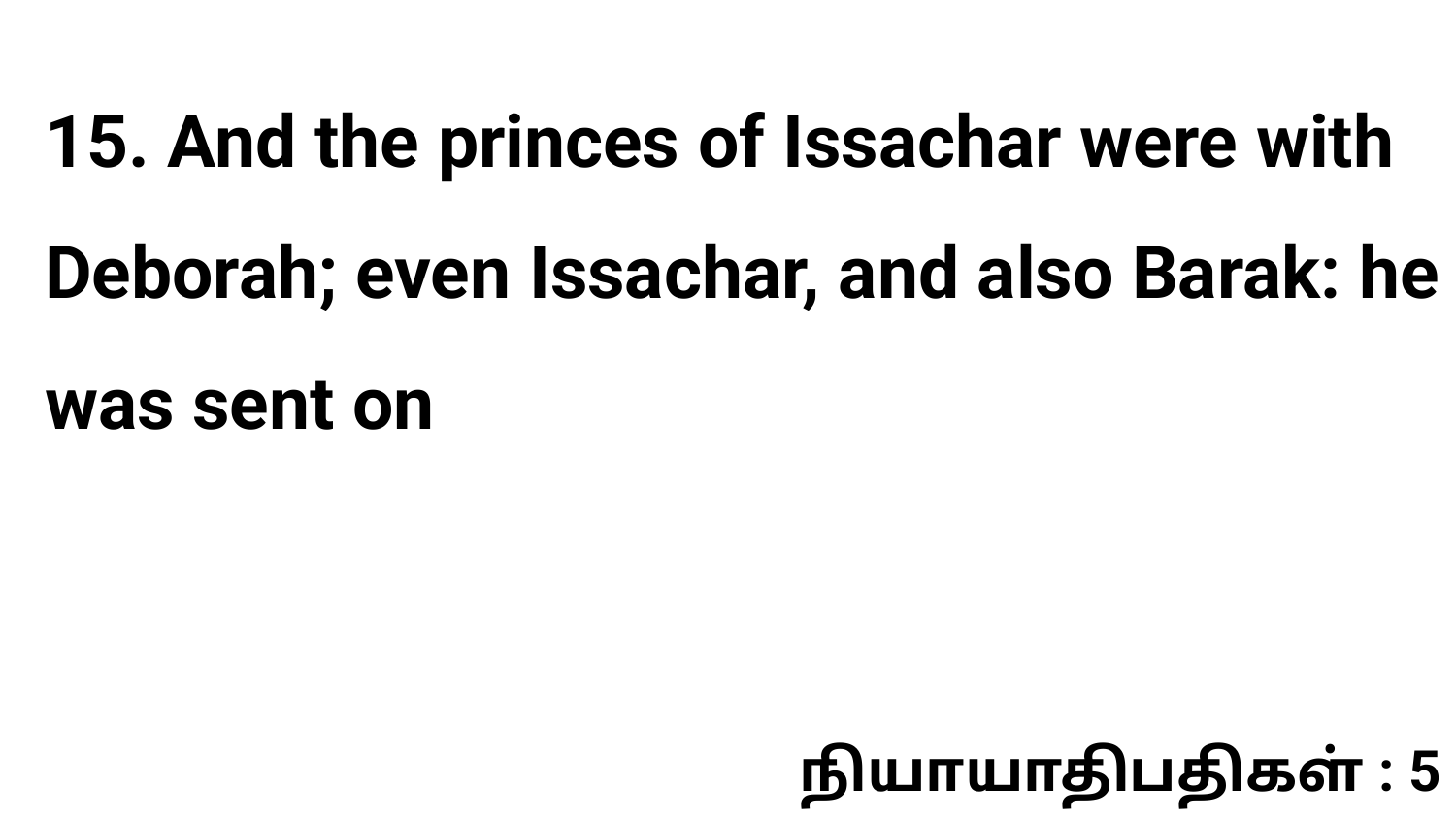

15. And the princes of Issachar were with Deborah; even Issachar, and also Barak: he was sent on
நியாயாதிபதிகள் : 5